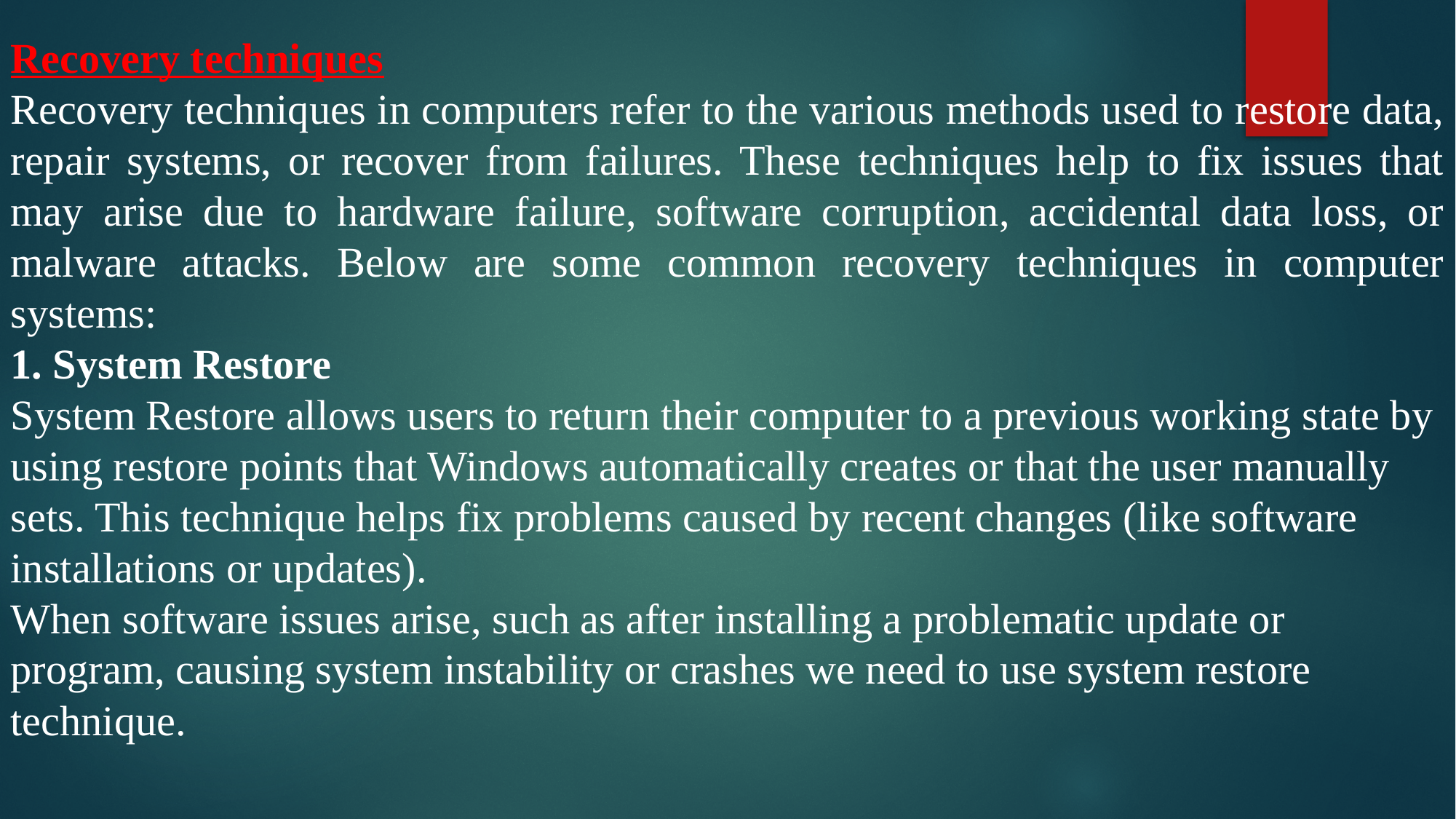

Recovery techniques
Recovery techniques in computers refer to the various methods used to restore data, repair systems, or recover from failures. These techniques help to fix issues that may arise due to hardware failure, software corruption, accidental data loss, or malware attacks. Below are some common recovery techniques in computer systems:
1. System Restore
System Restore allows users to return their computer to a previous working state by using restore points that Windows automatically creates or that the user manually sets. This technique helps fix problems caused by recent changes (like software installations or updates).
When software issues arise, such as after installing a problematic update or program, causing system instability or crashes we need to use system restore technique.